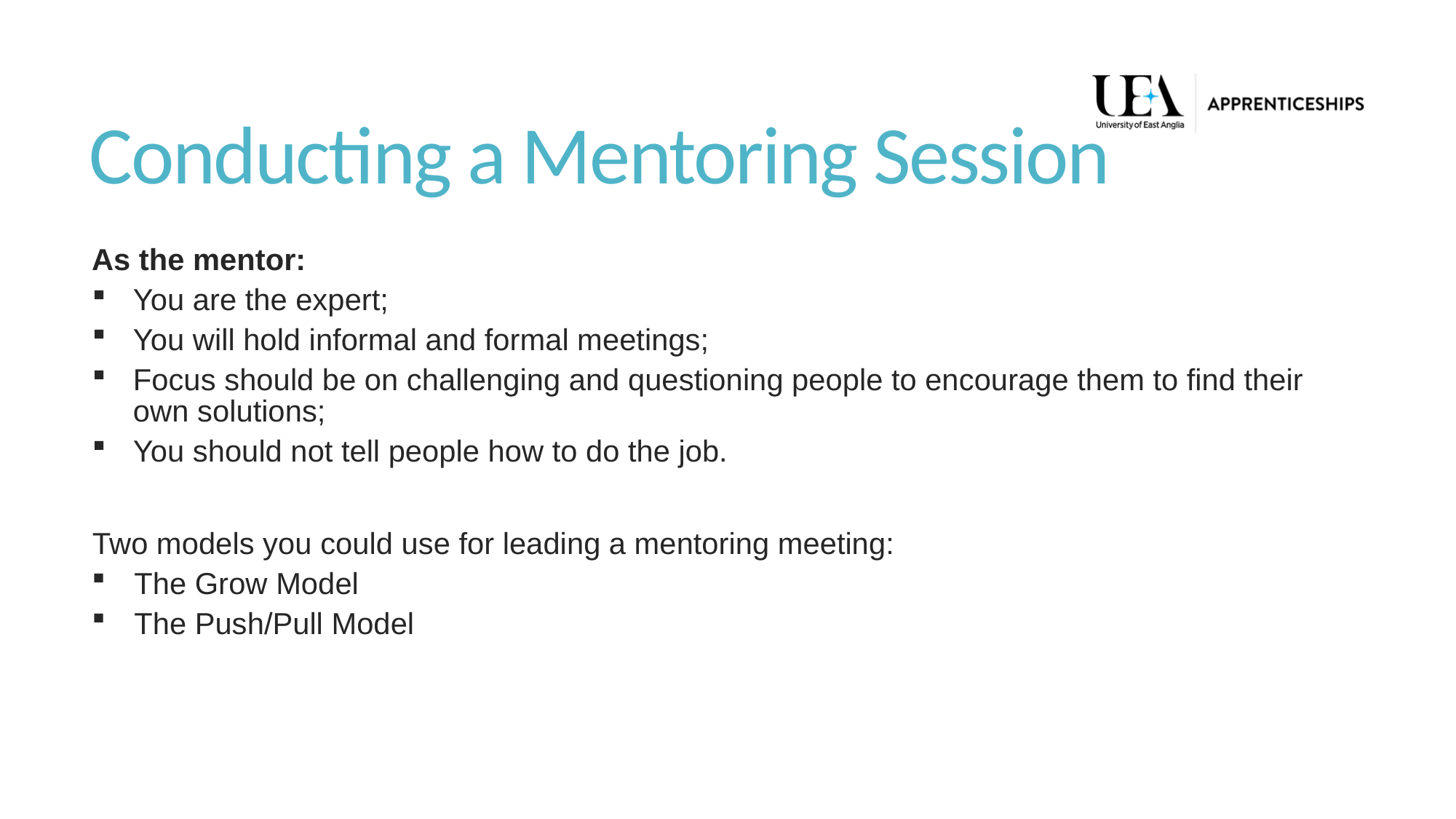

# Conducting a Mentoring Session
As the mentor:
You are the expert;
You will hold informal and formal meetings;
Focus should be on challenging and questioning people to encourage them to find their own solutions;
You should not tell people how to do the job.

Two models you could use for leading a mentoring meeting:
The Grow Model
The Push/Pull Model